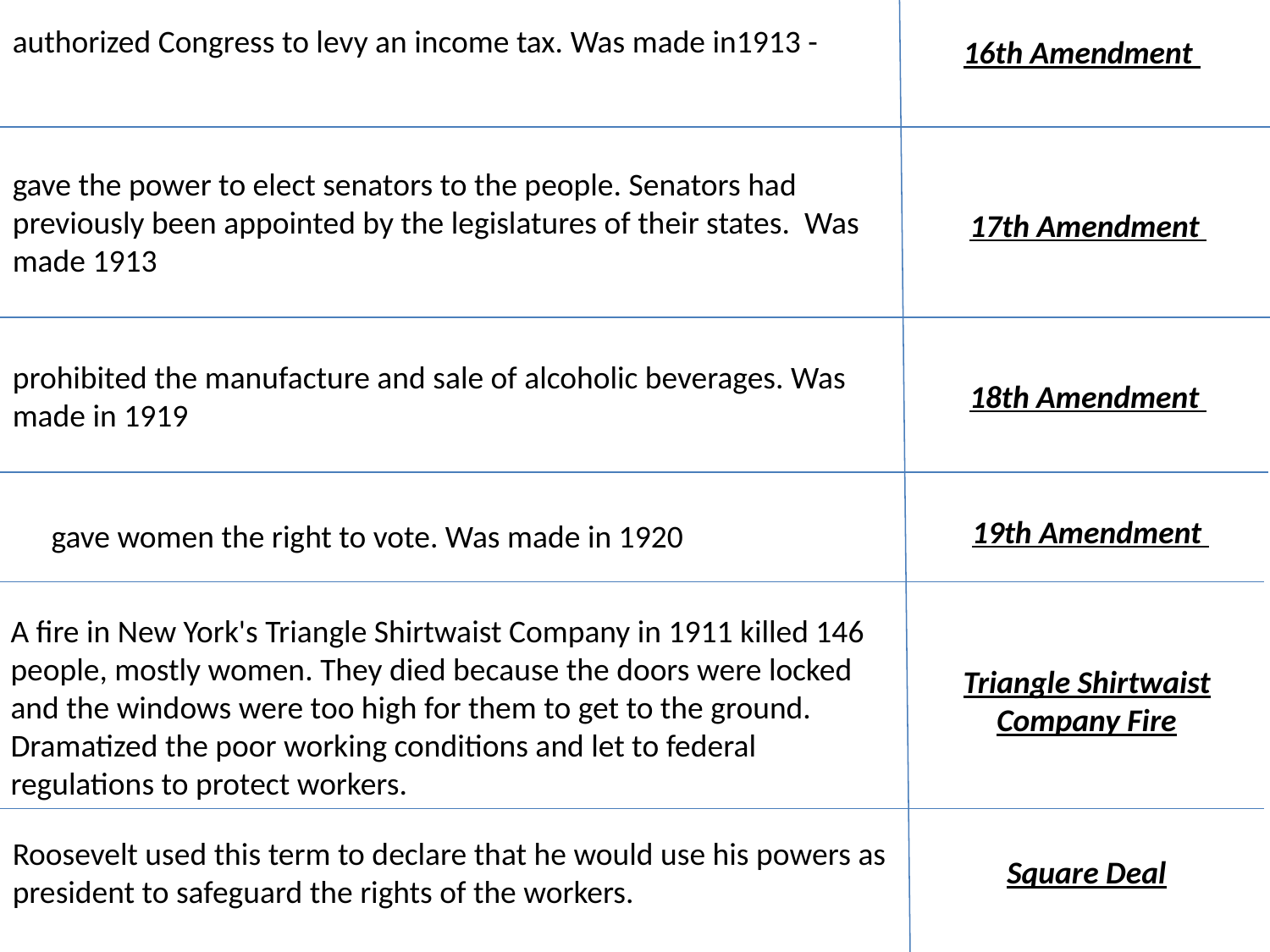

authorized Congress to levy an income tax. Was made in1913 -
16th Amendment
gave the power to elect senators to the people. Senators had previously been appointed by the legislatures of their states.  Was made 1913
17th Amendment
prohibited the manufacture and sale of alcoholic beverages. Was made in 1919
18th Amendment
19th Amendment
gave women the right to vote. Was made in 1920
A fire in New York's Triangle Shirtwaist Company in 1911 killed 146 people, mostly women. They died because the doors were locked and the windows were too high for them to get to the ground. Dramatized the poor working conditions and let to federal regulations to protect workers.
Triangle Shirtwaist Company Fire
Roosevelt used this term to declare that he would use his powers as president to safeguard the rights of the workers.
Square Deal